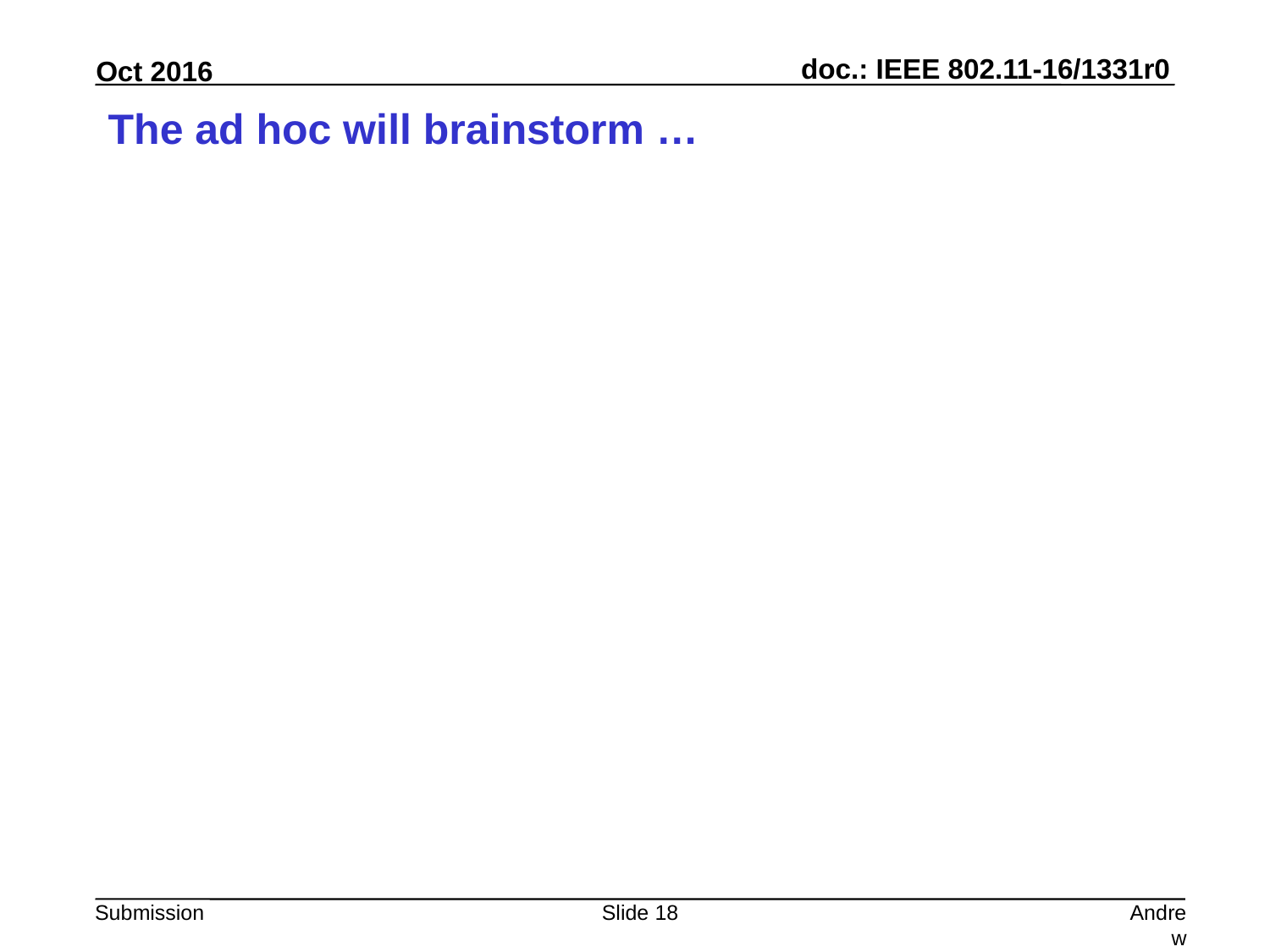

# The ad hoc will brainstorm …

Slide 18
Andrew Myles, Cisco